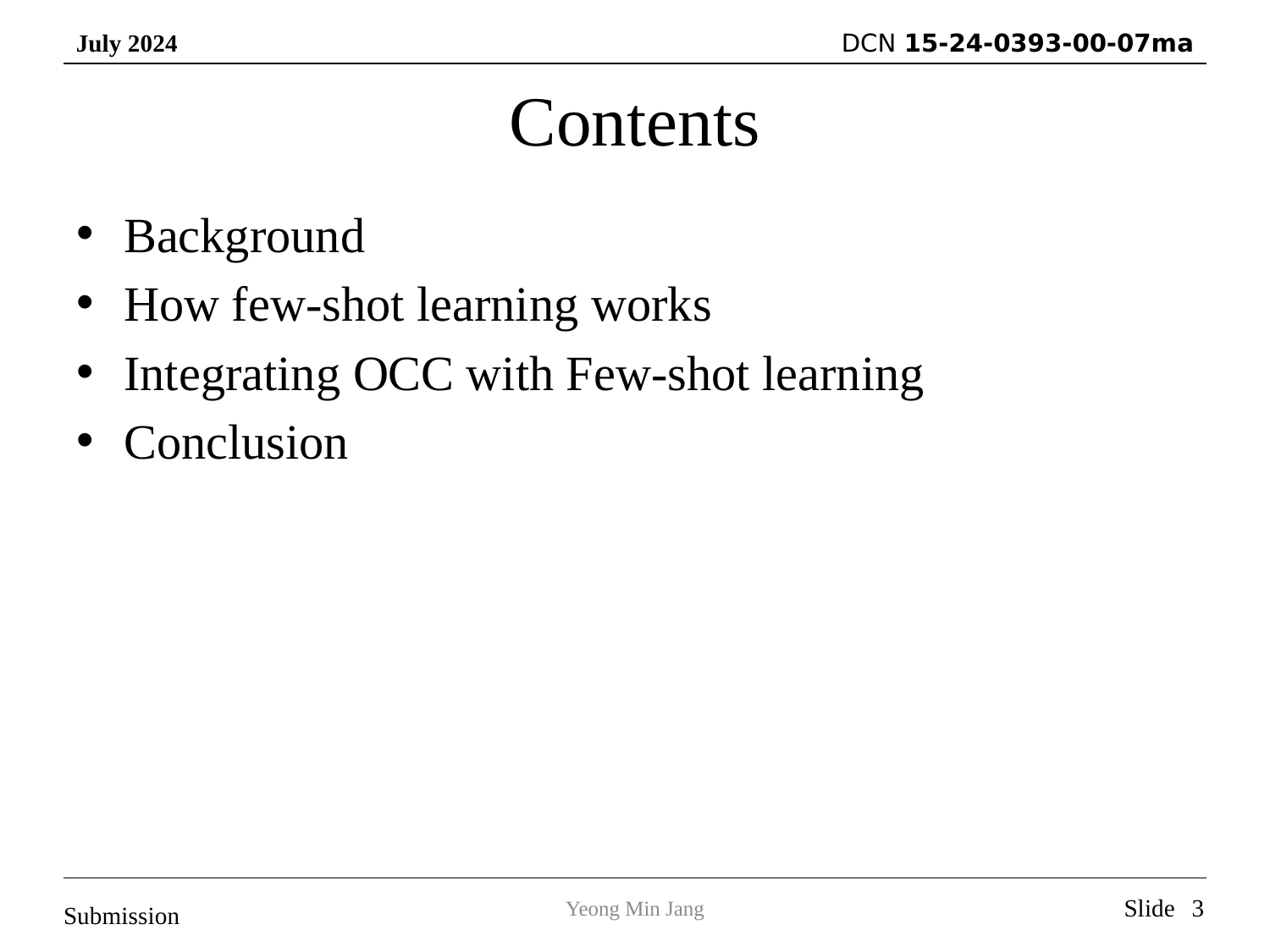

# Contents
Background
How few-shot learning works
Integrating OCC with Few-shot learning
Conclusion